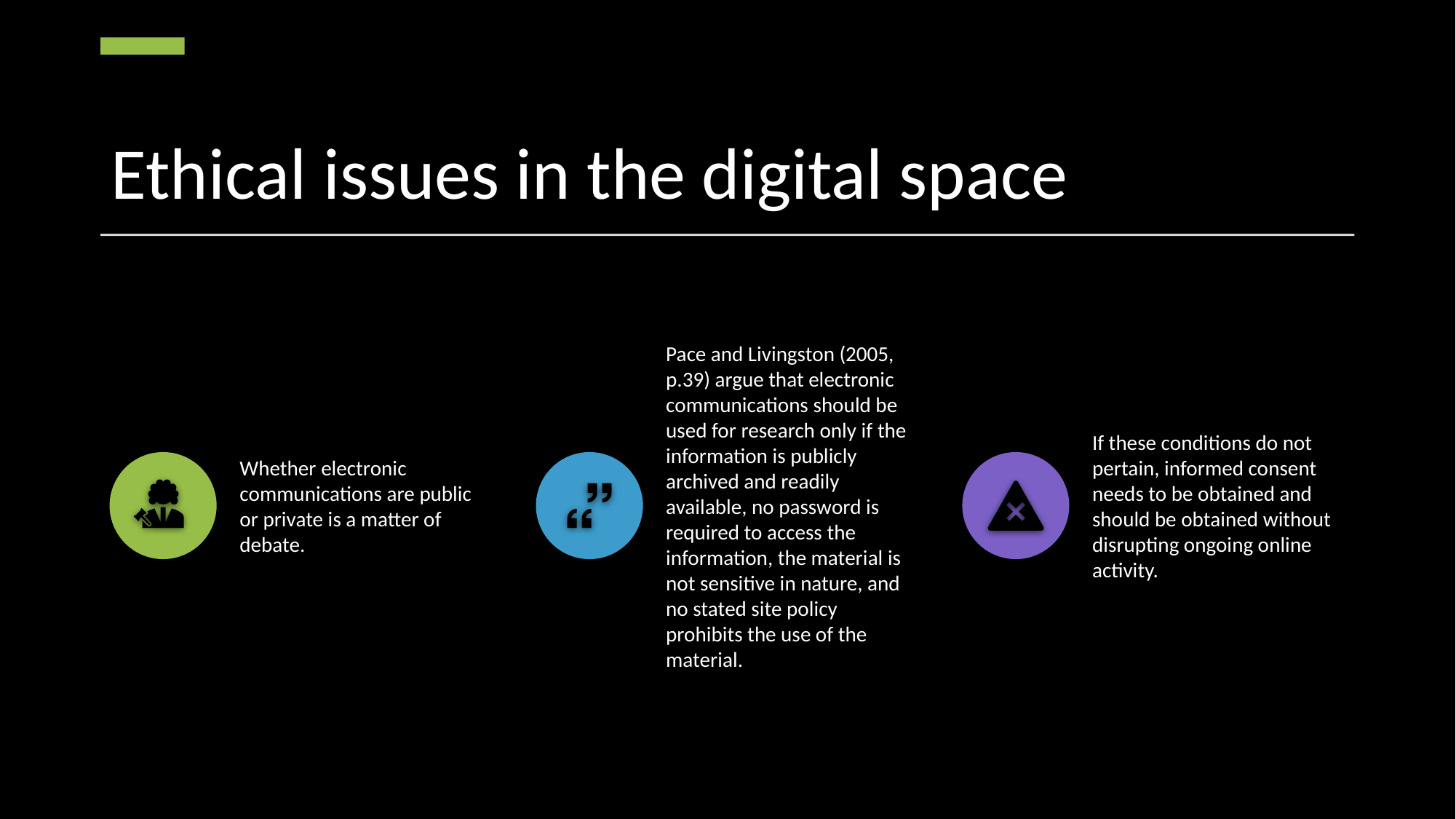

# Ethical issues in the digital space

Whether electronic communications are public or private is a matter of debate.
Pace and Livingston (2005, p.39) argue that electronic communications should be used for research only if the information is publicly archived and readily available, no password is required to access the information, the material is not sensitive in nature, and no stated site policy prohibits the use of the material.
If these conditions do not pertain, informed consent needs to be obtained and should be obtained without disrupting ongoing online activity.